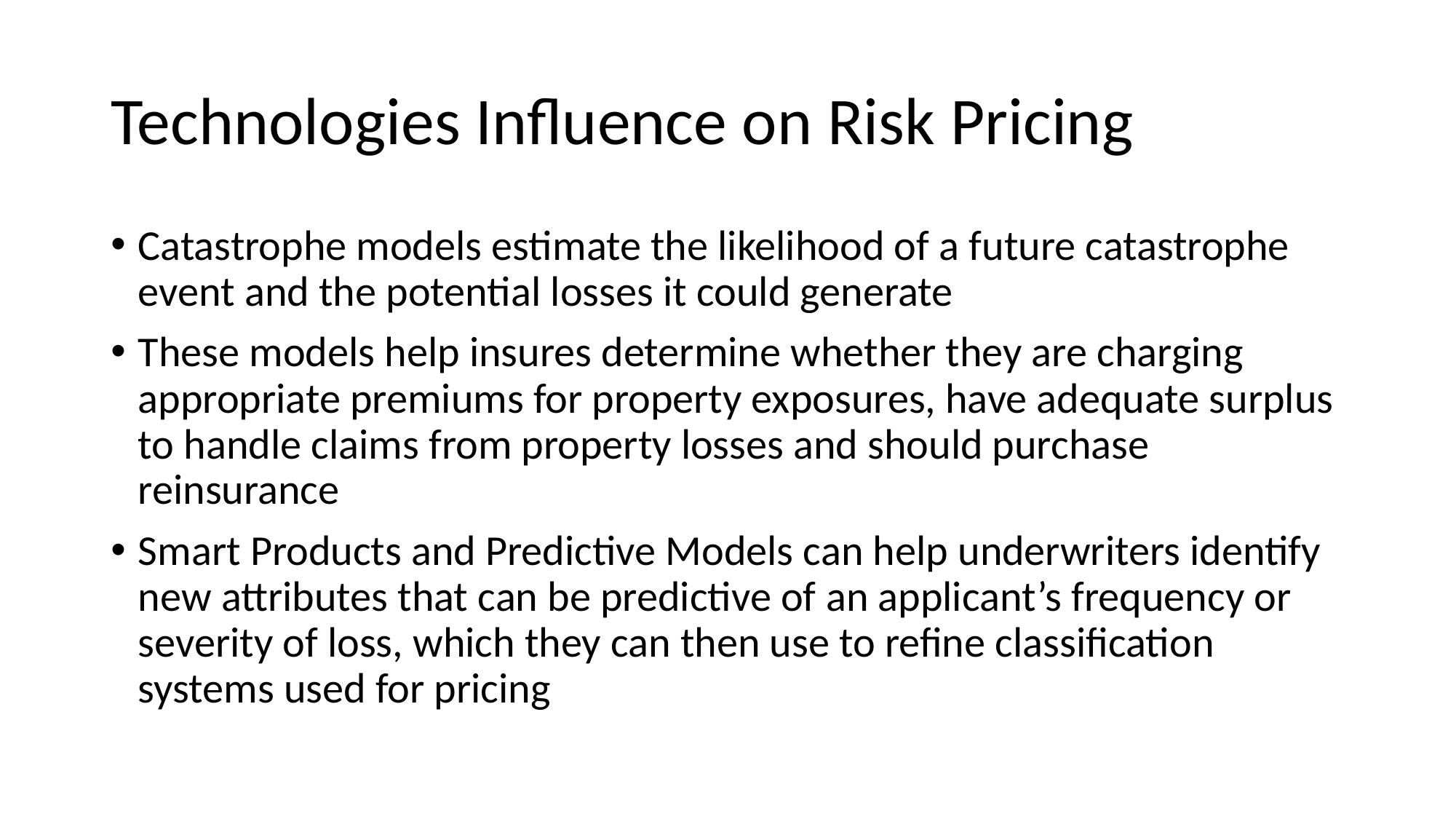

# Technologies Influence on Risk Pricing
Catastrophe models estimate the likelihood of a future catastrophe event and the potential losses it could generate
These models help insures determine whether they are charging appropriate premiums for property exposures, have adequate surplus to handle claims from property losses and should purchase reinsurance
Smart Products and Predictive Models can help underwriters identify new attributes that can be predictive of an applicant’s frequency or severity of loss, which they can then use to refine classification systems used for pricing